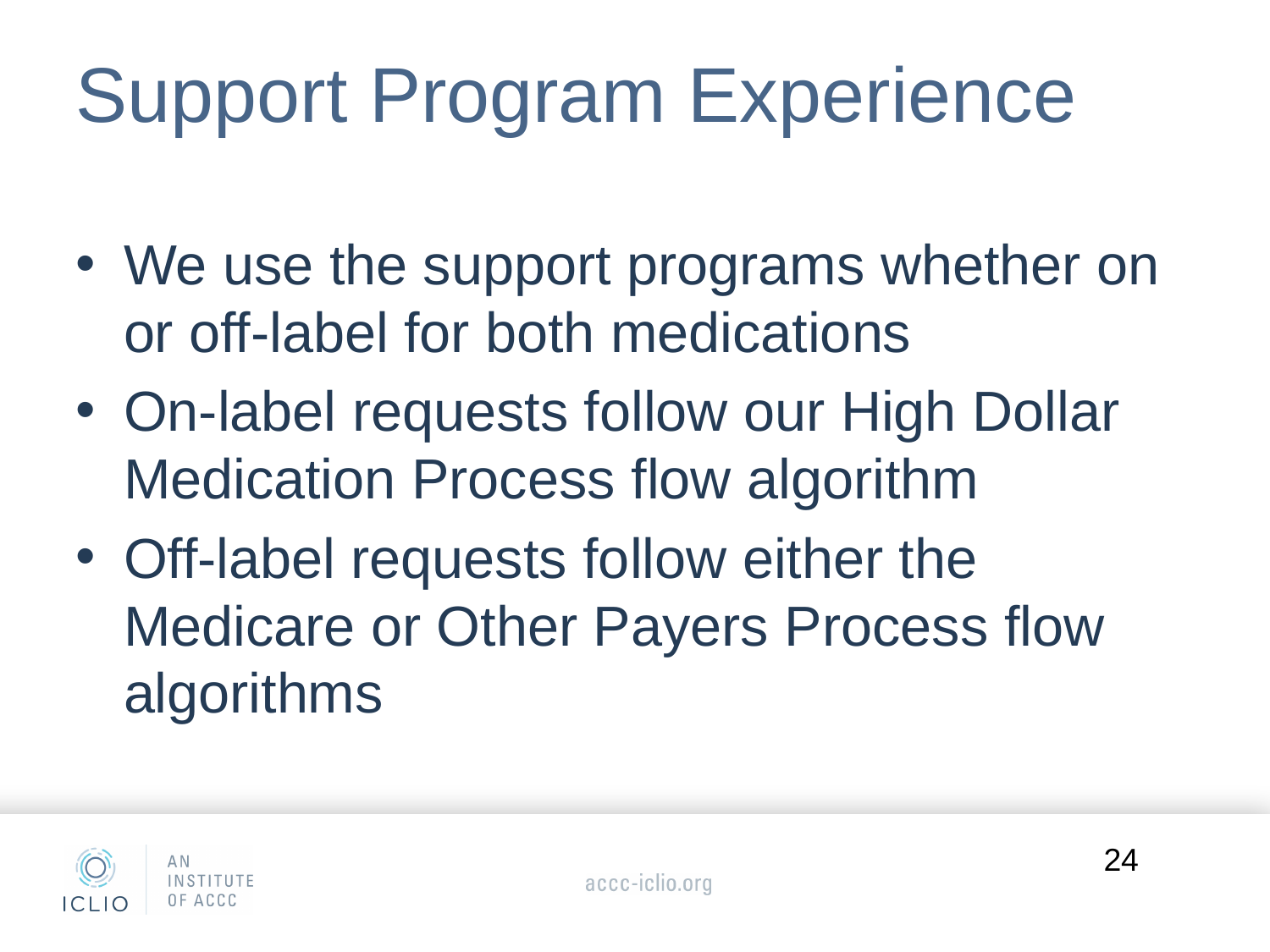

# Support Program Experience
We use the support programs whether on or off-label for both medications
On-label requests follow our High Dollar Medication Process flow algorithm
Off-label requests follow either the Medicare or Other Payers Process flow algorithms
24